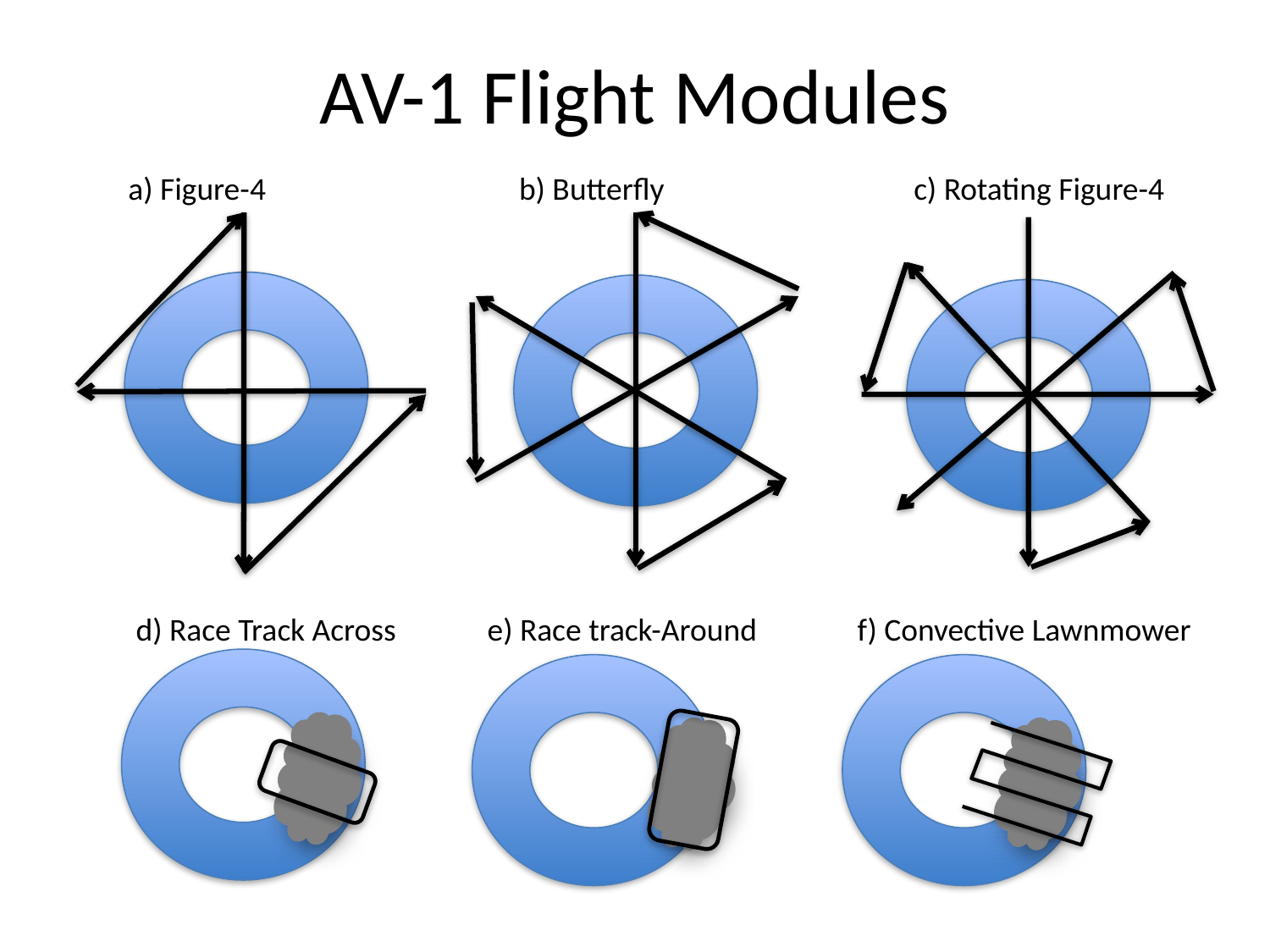

# AV-1 Flight Modules
a) Figure-4
b) Butterfly
c) Rotating Figure-4

d) Race Track Across
e) Race track-Around

f) Convective Lawnmower